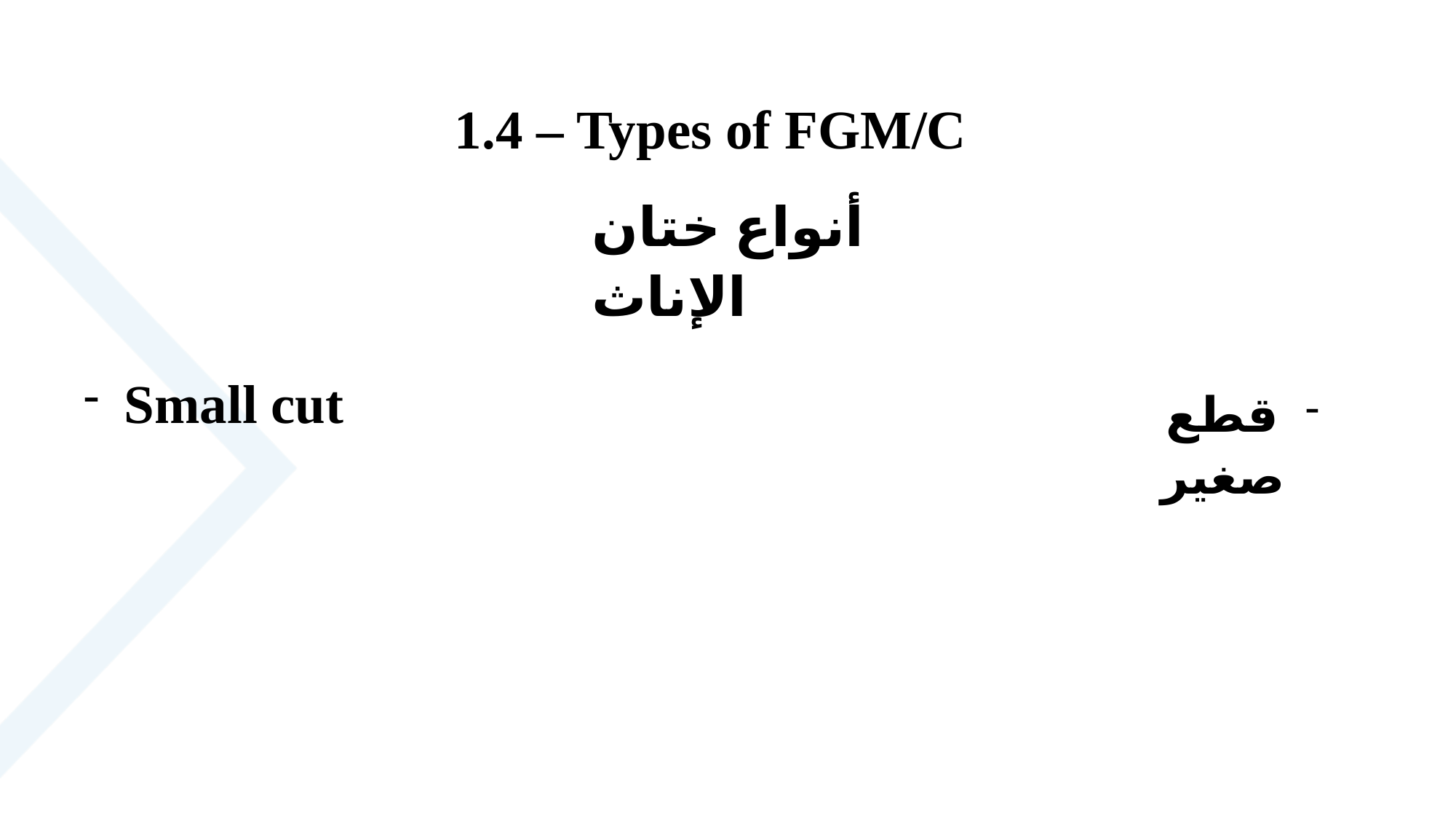

4 – Types of FGM/C
أنواع ختان الإناث
Small cut
قطع صغير